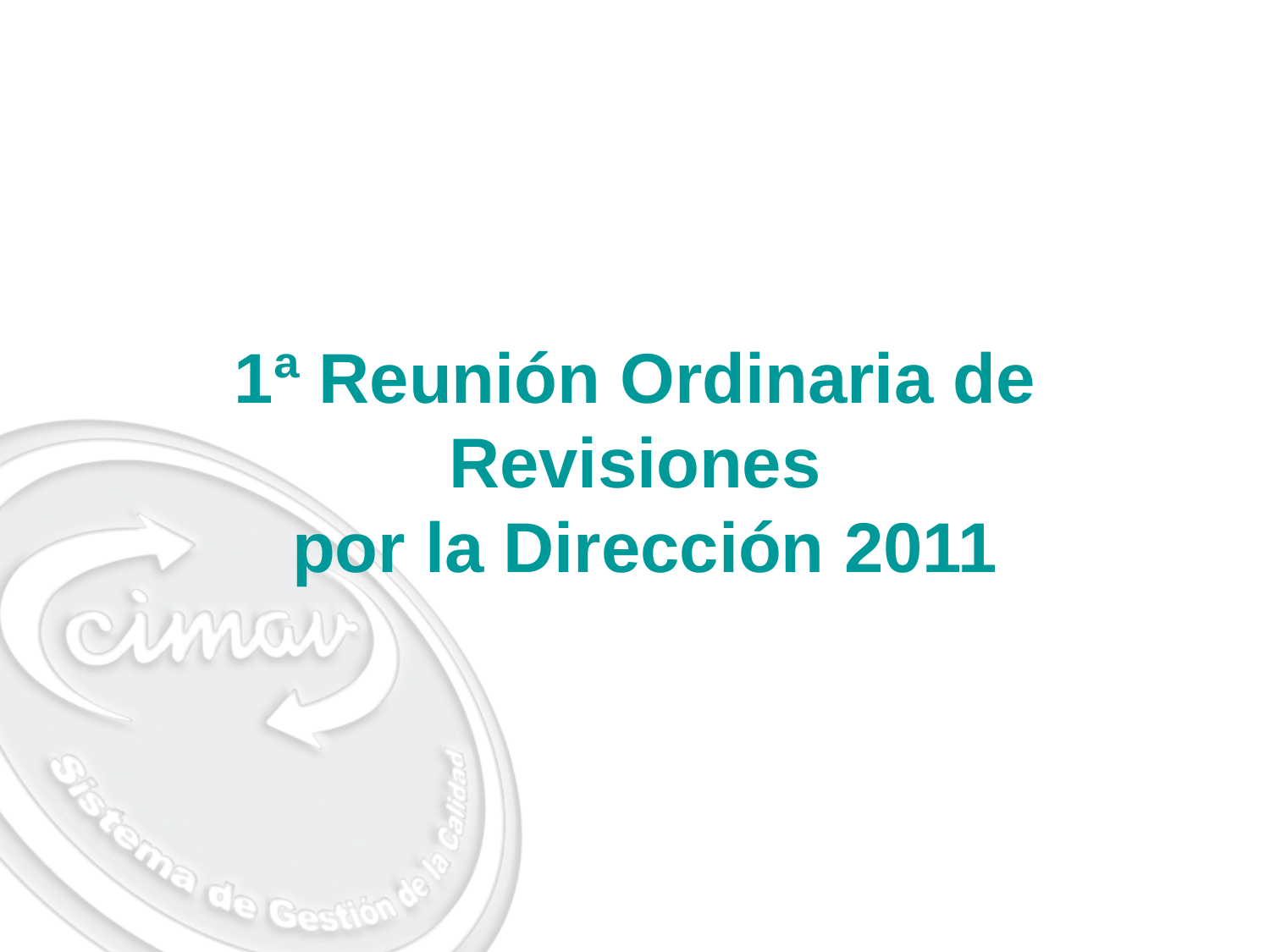

1ª Reunión Ordinaria de Revisiones
 por la Dirección 2011